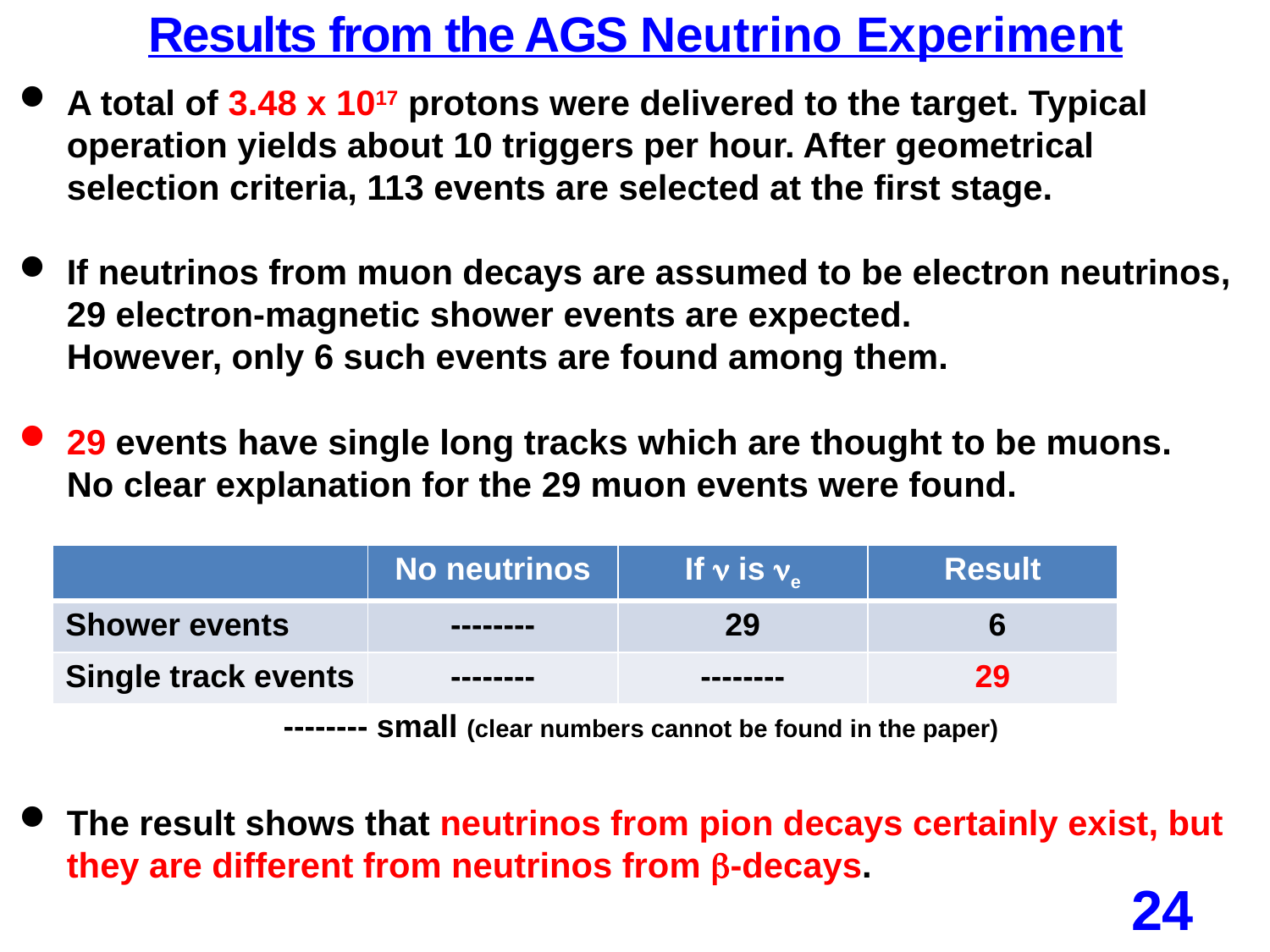

Results from the AGS Neutrino Experiment
A total of 3.48 x 1017 protons were delivered to the target. Typical operation yields about 10 triggers per hour. After geometrical selection criteria, 113 events are selected at the first stage.

If neutrinos from muon decays are assumed to be electron neutrinos, 29 electron-magnetic shower events are expected.
However, only 6 such events are found among them.

29 events have single long tracks which are thought to be muons.
No clear explanation for the 29 muon events were found.

The result shows that neutrinos from pion decays certainly exist, but they are different from neutrinos from β-decays.
|  | No neutrinos | If ν is νe | Result |
| --- | --- | --- | --- |
| Shower events | -------- | 29 | 6 |
| Single track events | -------- | -------- | 29 |
-------- small (clear numbers cannot be found in the paper)
24